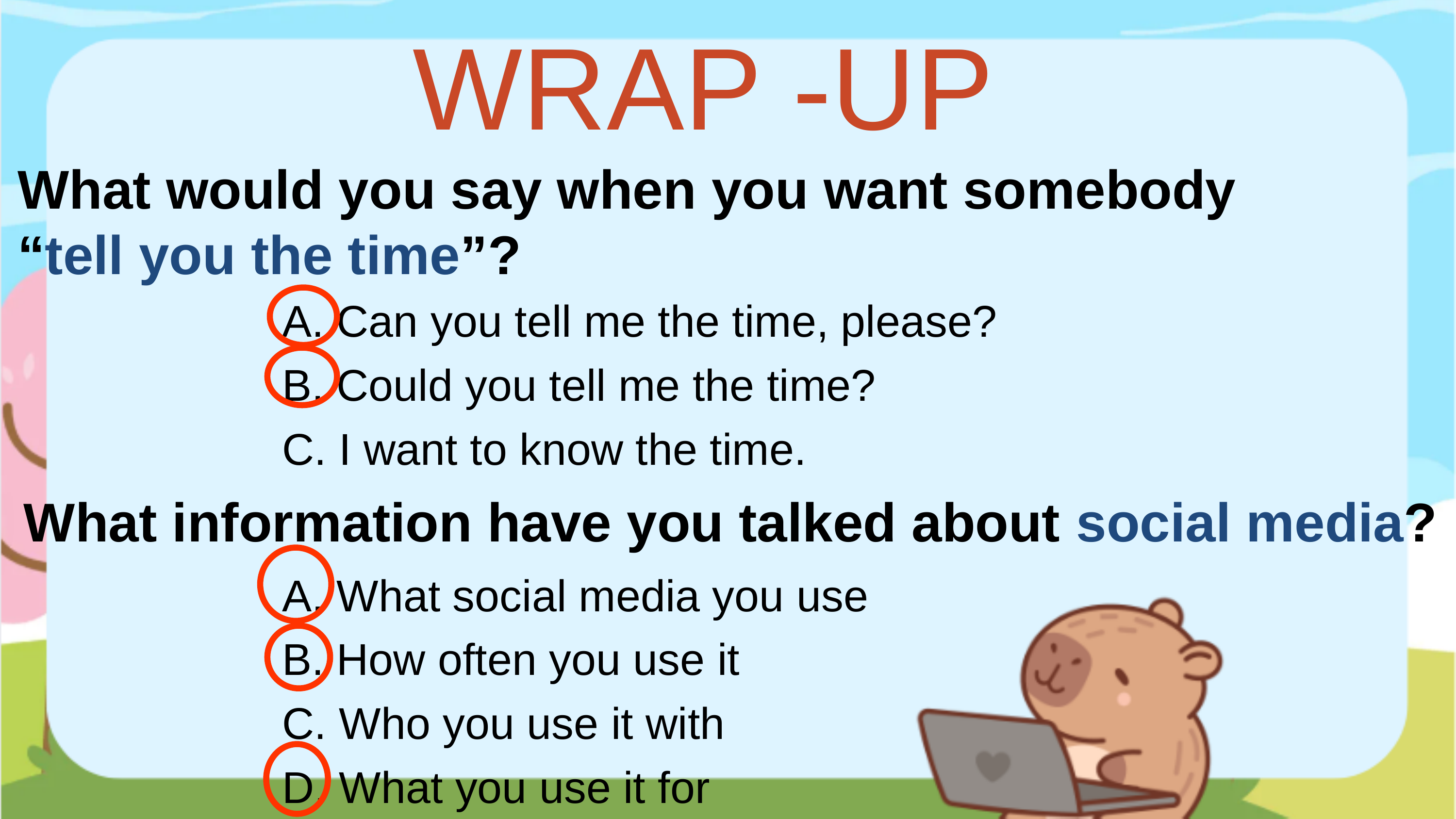

WRAP -UP
What would you say when you want somebody “tell you the time”?
A. Can you tell me the time, please?
B. Could you tell me the time?
C. I want to know the time.

What information have you talked about social media?

A. What social media you use
B. How often you use it
C. Who you use it with
D. What you use it for